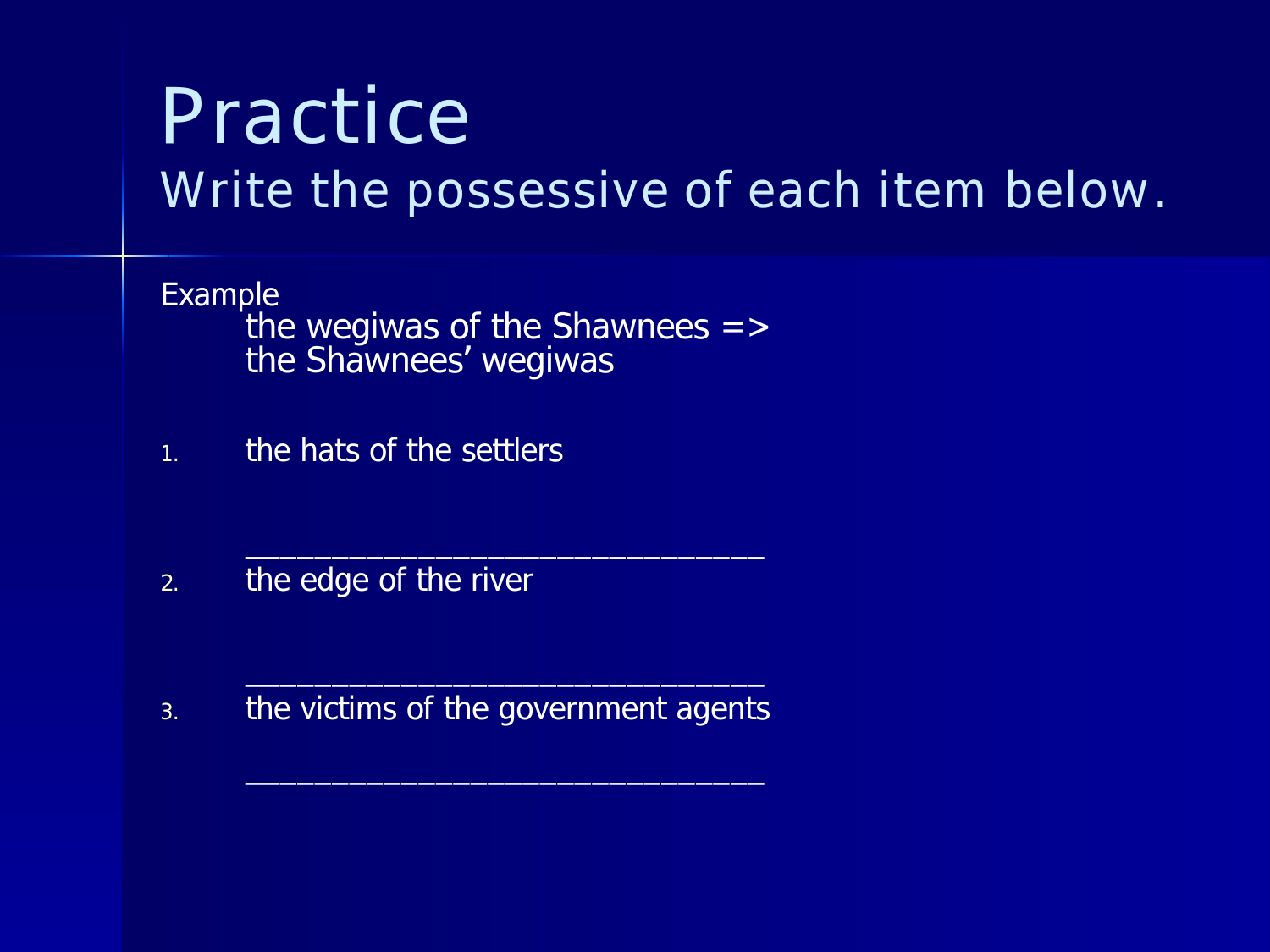

# Practice Write the possessive of each item below.
Example
the wegiwas of the Shawnees =>
the Shawnees’ wegiwas

the hats of the settlers
______________________________
the edge of the river
______________________________
the victims of the government agents
______________________________